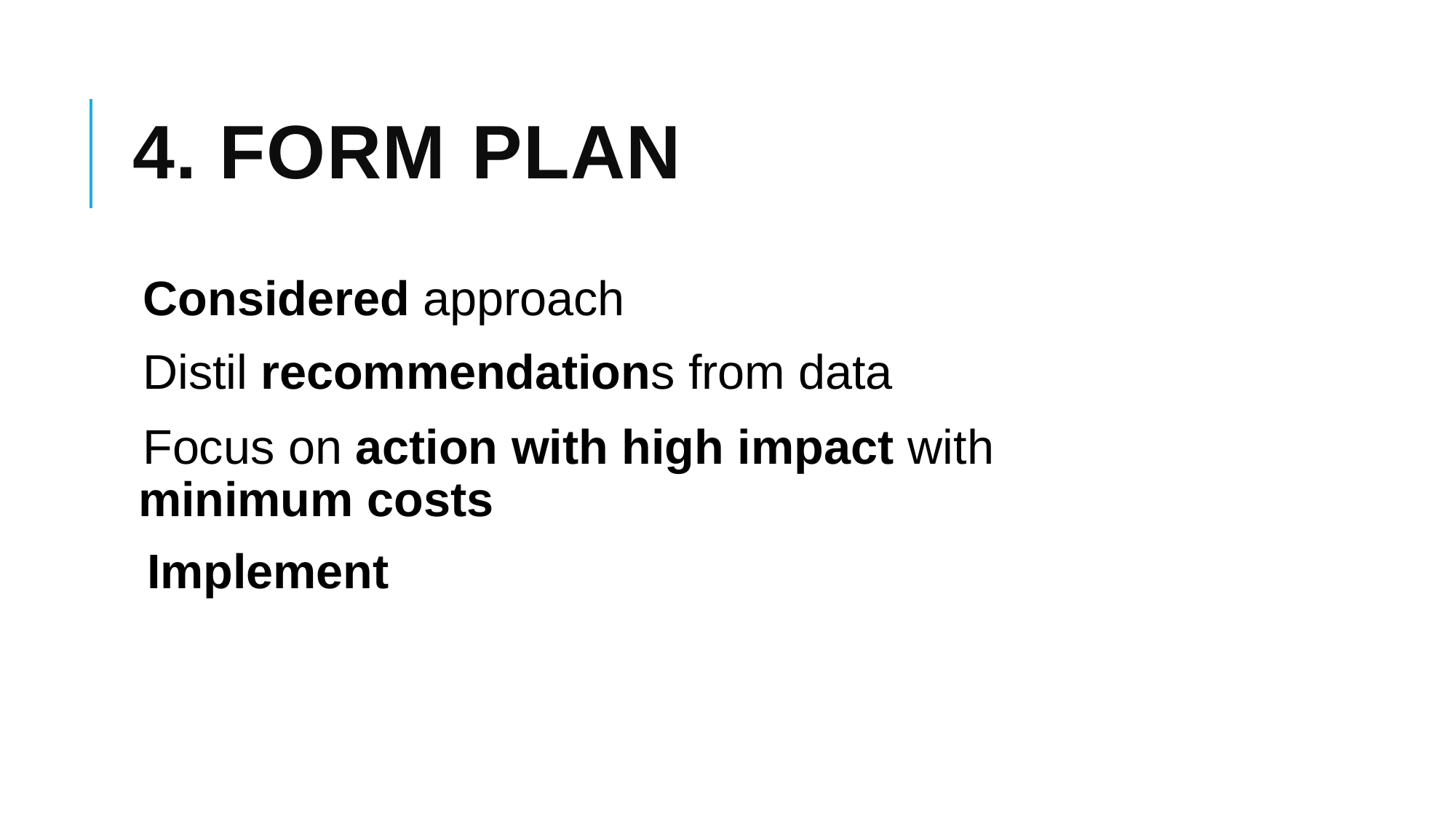

# 4. FORM PLAN
Considered approach
Distil recommendations from data
Focus on action with high impact with  minimum costs
Implement